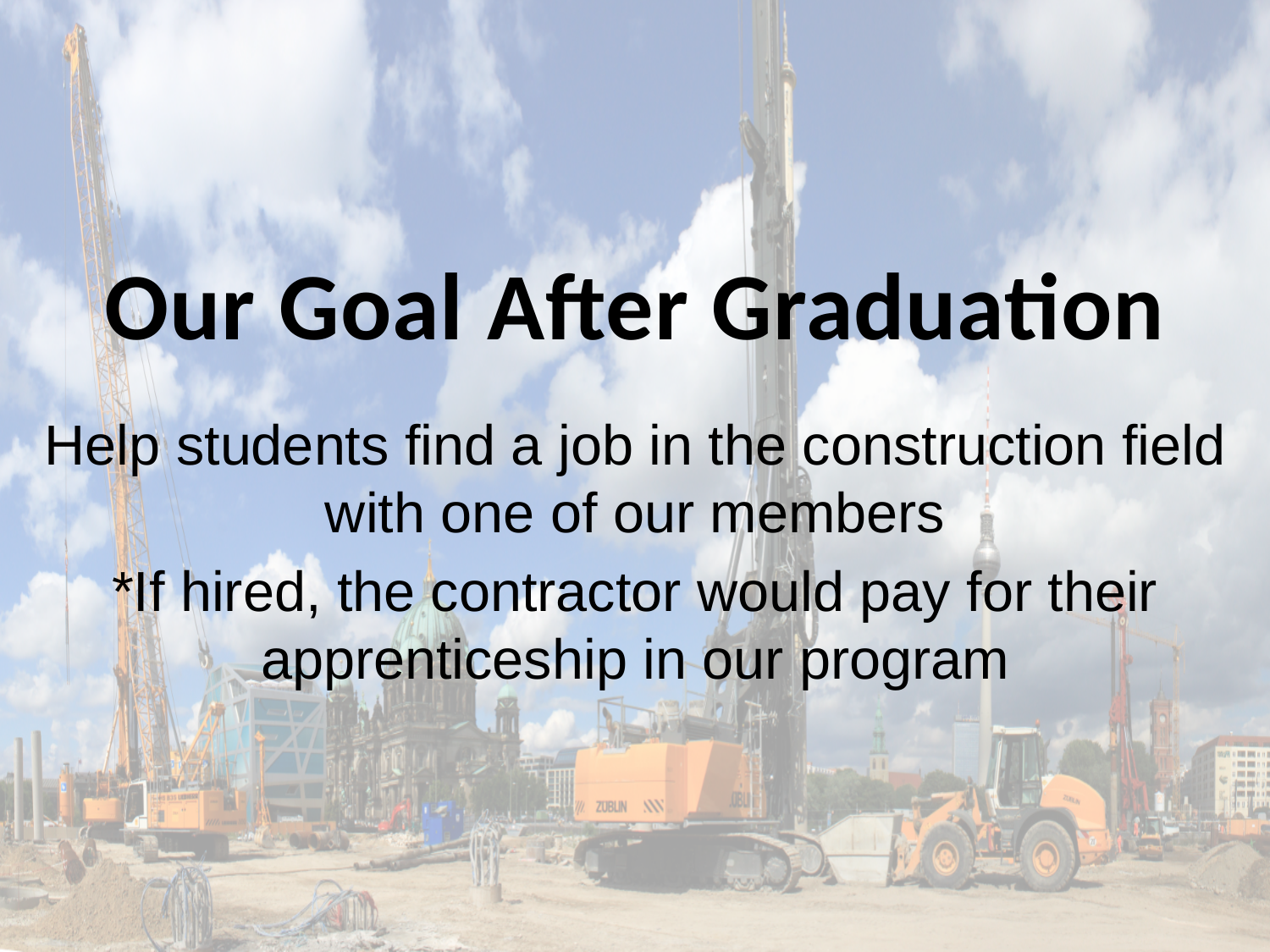

# Our Goal After Graduation
Help students find a job in the construction field with one of our members
*If hired, the contractor would pay for their apprenticeship in our program